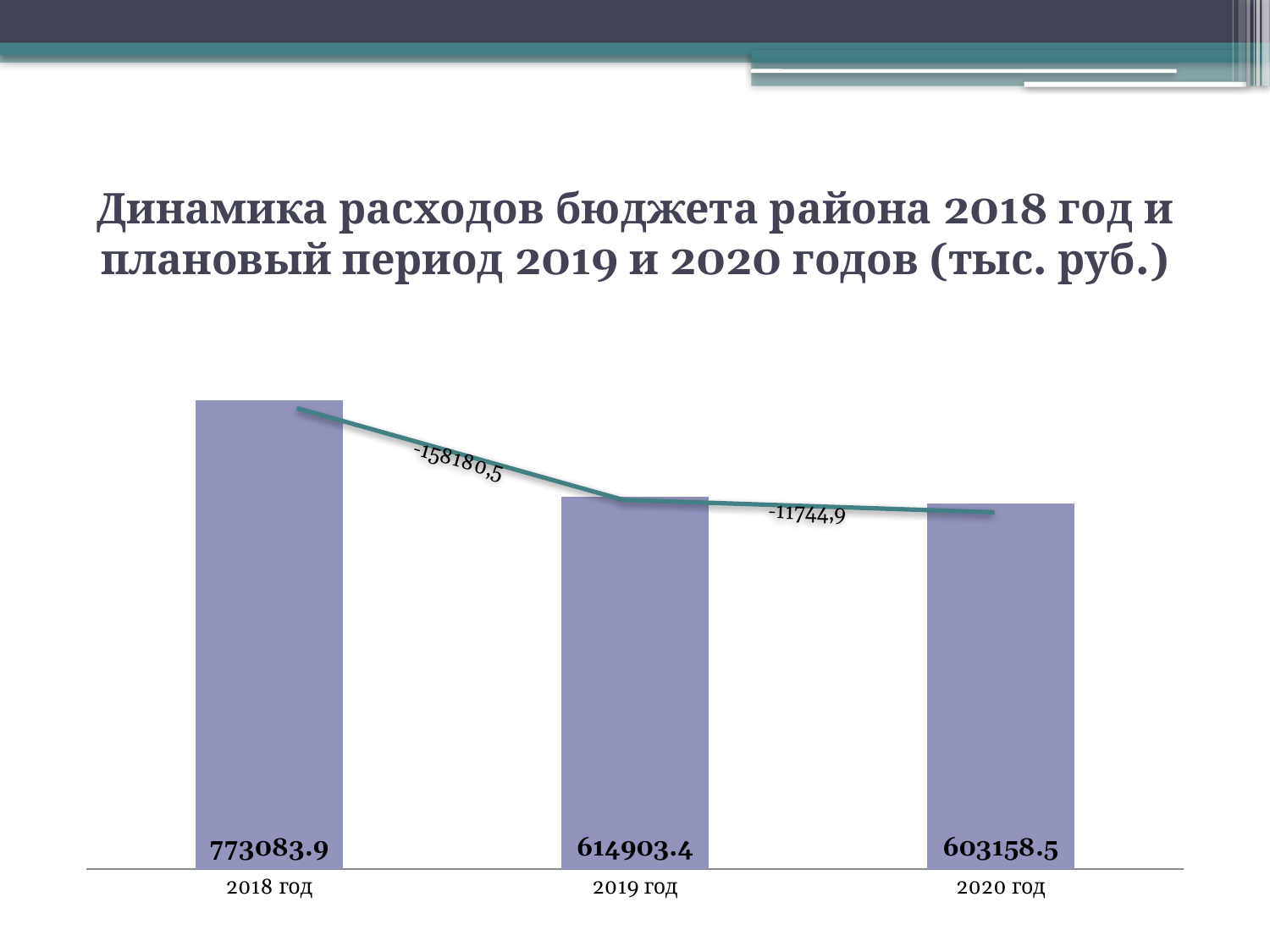

# Динамика расходов бюджета района 2018 год и плановый период 2019 и 2020 годов (тыс. руб.)

### Chart

| Category |  |
|---|---|
| 2018 год | 773083.9 |
| 2019 год | 614903.4 |
| 2020 год | 603158.5 |